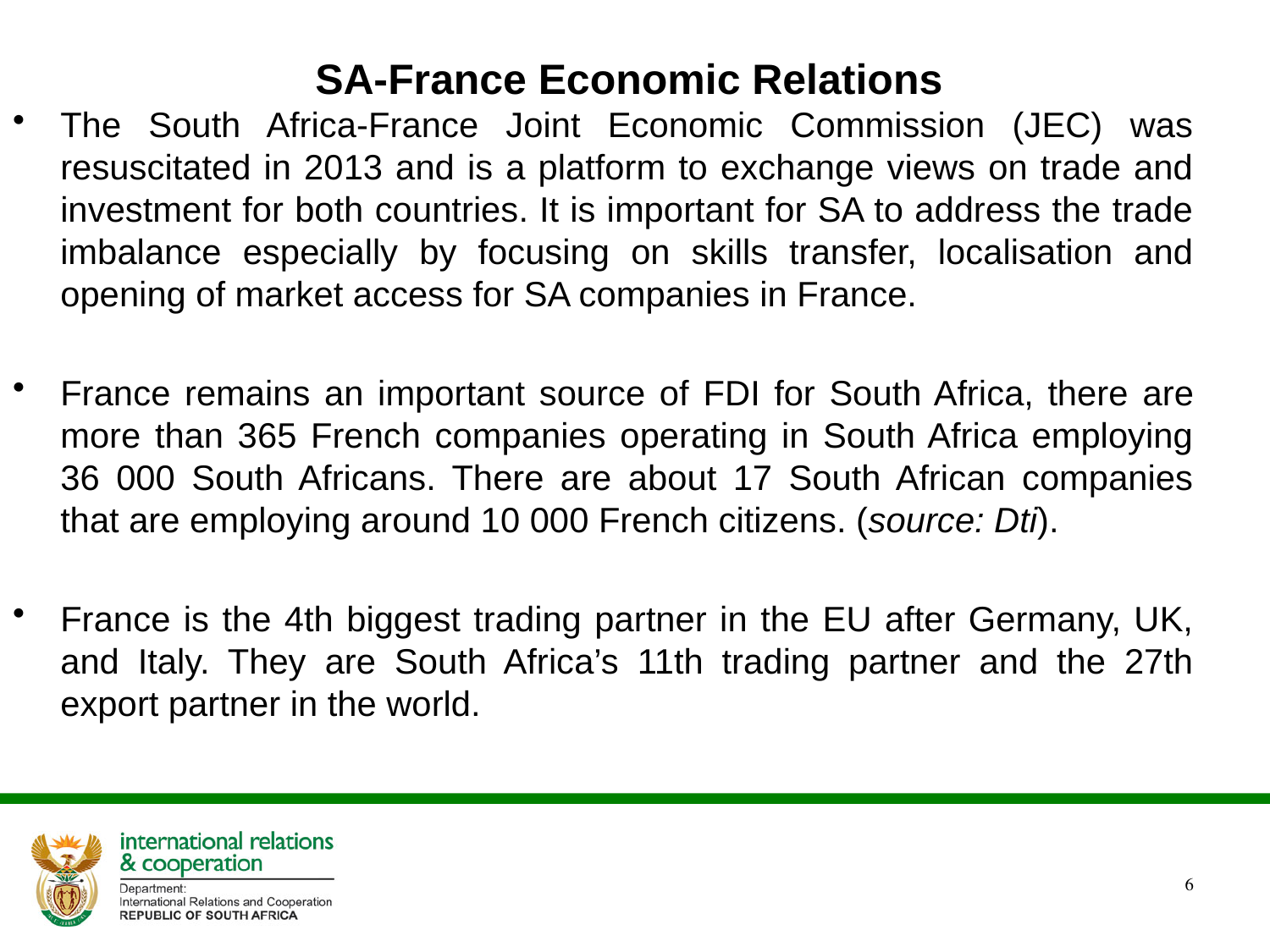

# SA-France Economic Relations
The South Africa-France Joint Economic Commission (JEC) was resuscitated in 2013 and is a platform to exchange views on trade and investment for both countries. It is important for SA to address the trade imbalance especially by focusing on skills transfer, localisation and opening of market access for SA companies in France.

France remains an important source of FDI for South Africa, there are more than 365 French companies operating in South Africa employing 36 000 South Africans. There are about 17 South African companies that are employing around 10 000 French citizens. (source: Dti).

France is the 4th biggest trading partner in the EU after Germany, UK, and Italy. They are South Africa’s 11th trading partner and the 27th export partner in the world.

6